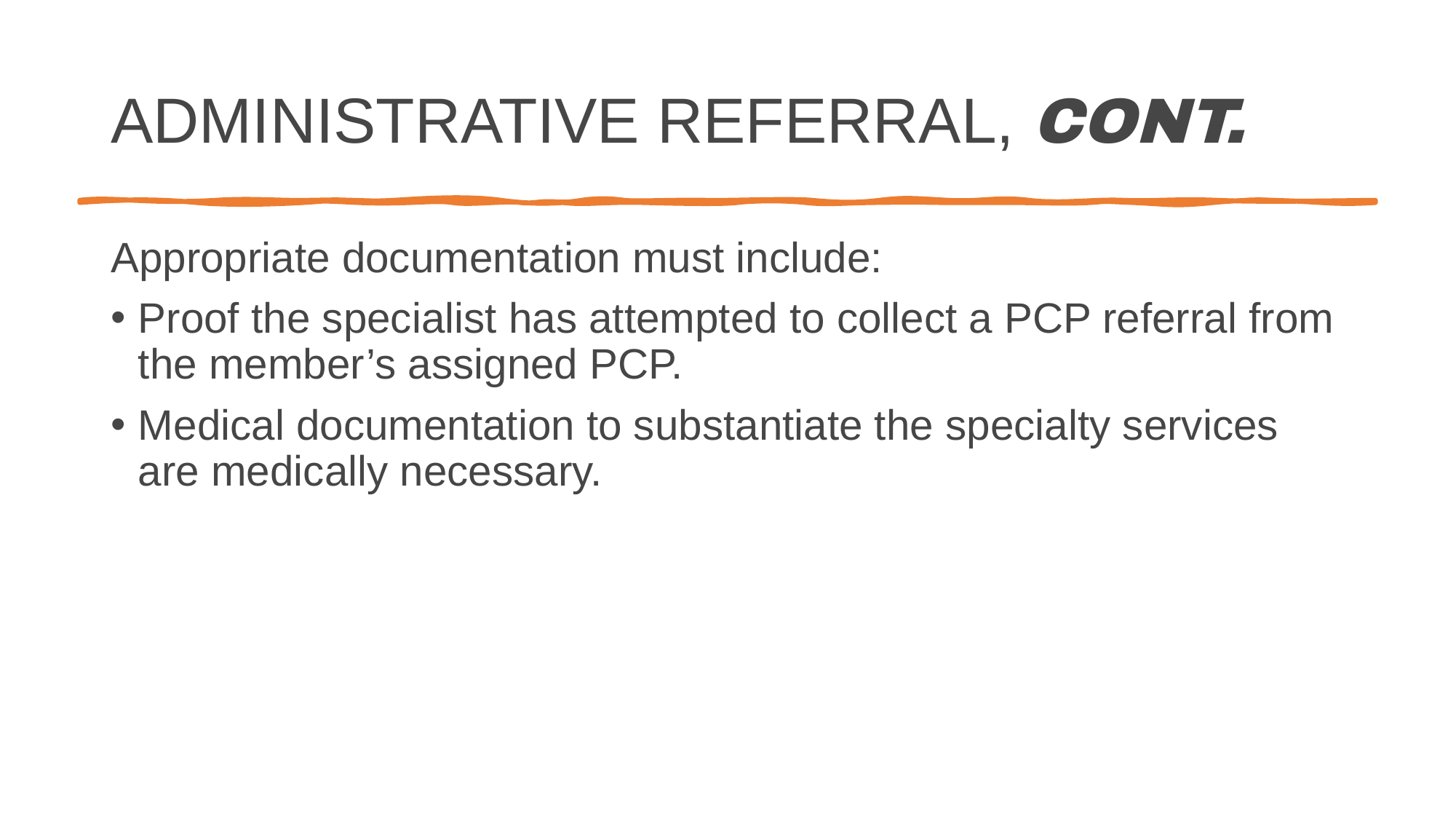

# Administrative referral, cont.

Appropriate documentation must include:
Proof the specialist has attempted to collect a PCP referral from the member’s assigned PCP.
Medical documentation to substantiate the specialty services are medically necessary.